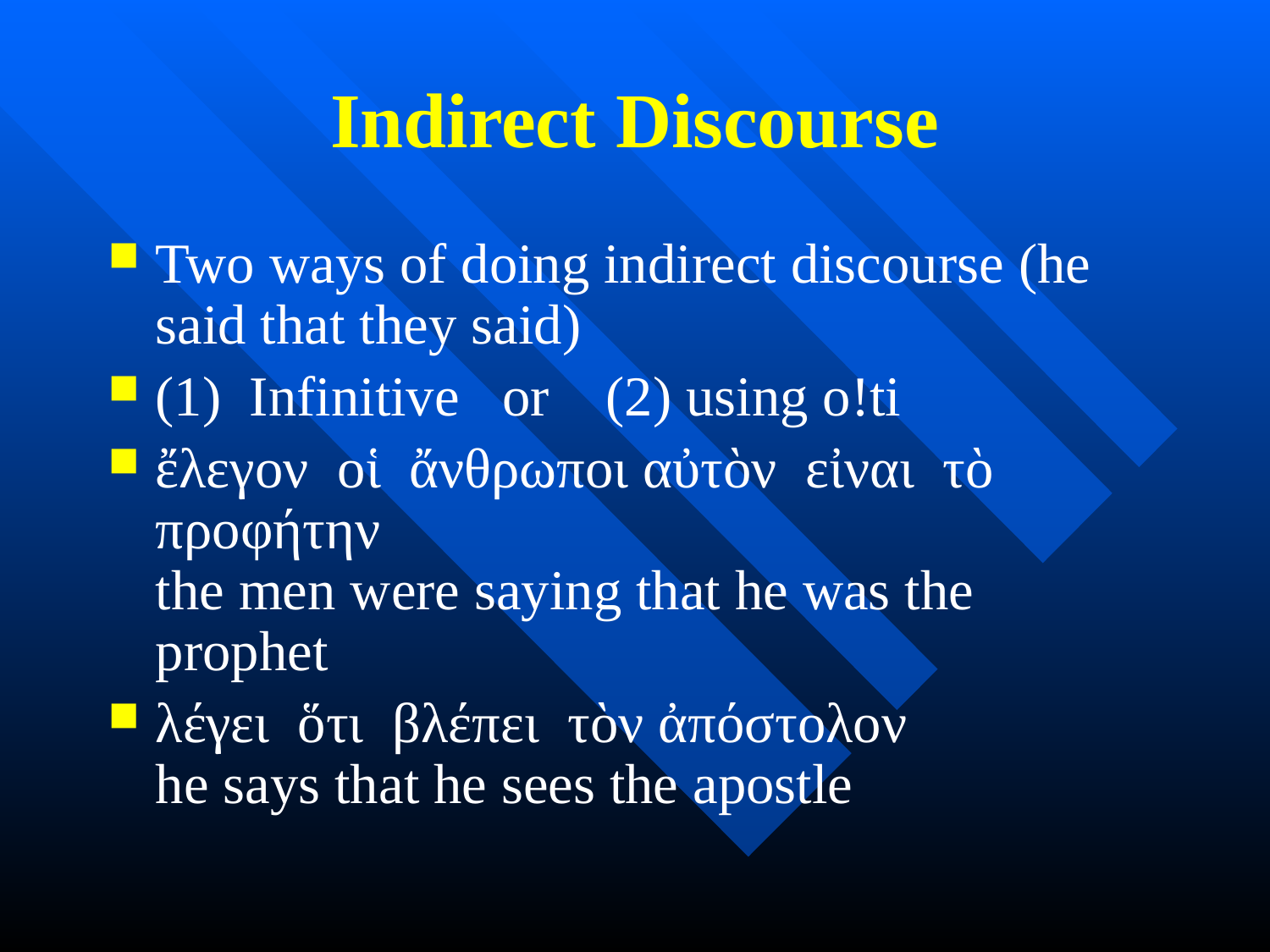

# Indirect Discourse
Two ways of doing indirect discourse (he said that they said)
(1)  Infinitive   or    (2) using o!ti
ἔλεγον  οἱ  ἄνθρωποι αὐτὸν  εἰναι  τὸ προφήτην
the men were saying that he was the prophet
λέγει  ὅτι  βλέπει  τὸν ἀπόστολον
he says that he sees the apostle